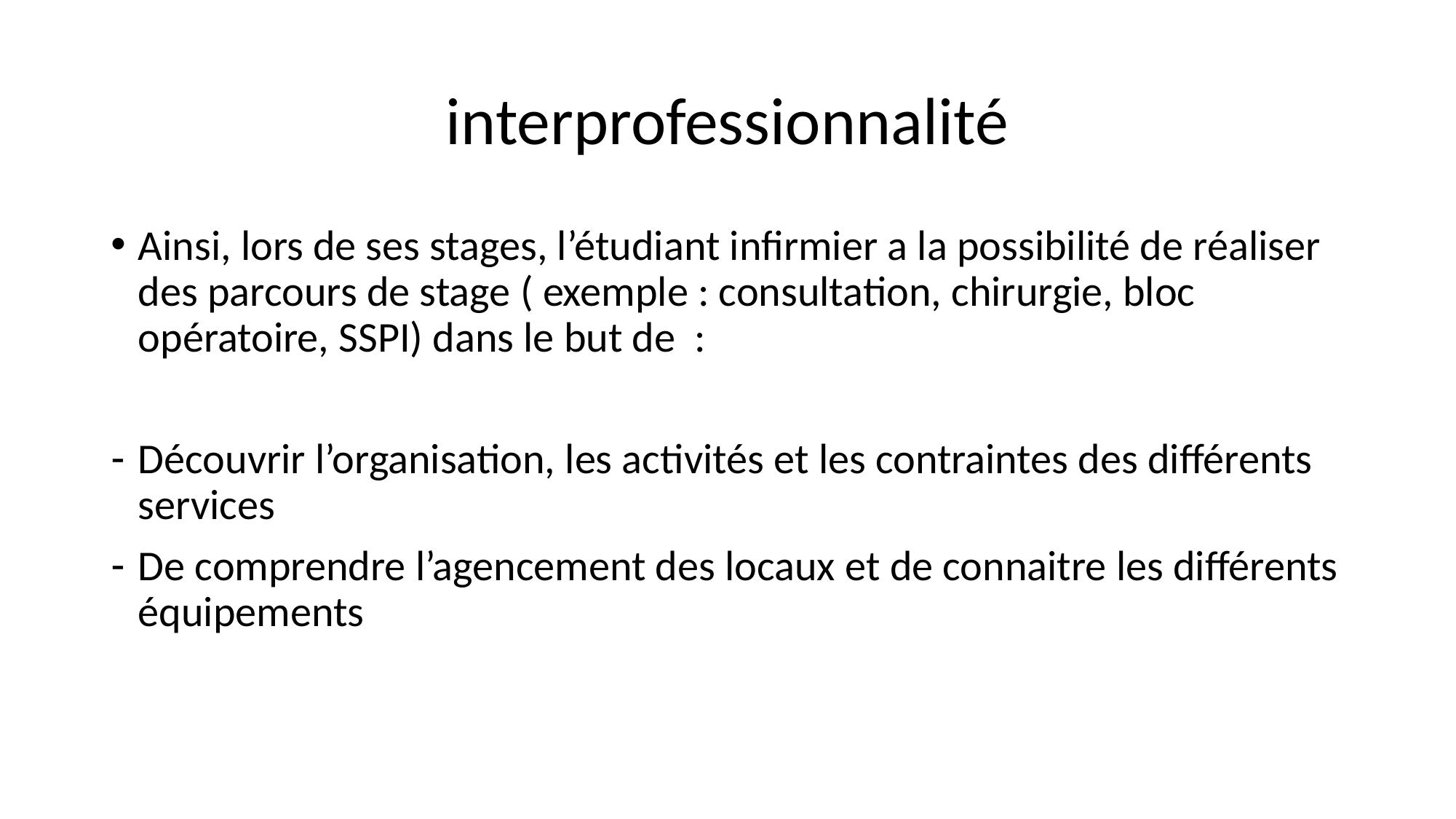

# interprofessionnalité
Ainsi, lors de ses stages, l’étudiant infirmier a la possibilité de réaliser des parcours de stage ( exemple : consultation, chirurgie, bloc opératoire, SSPI) dans le but de  :

Découvrir l’organisation, les activités et les contraintes des différents services
De comprendre l’agencement des locaux et de connaitre les différents équipements